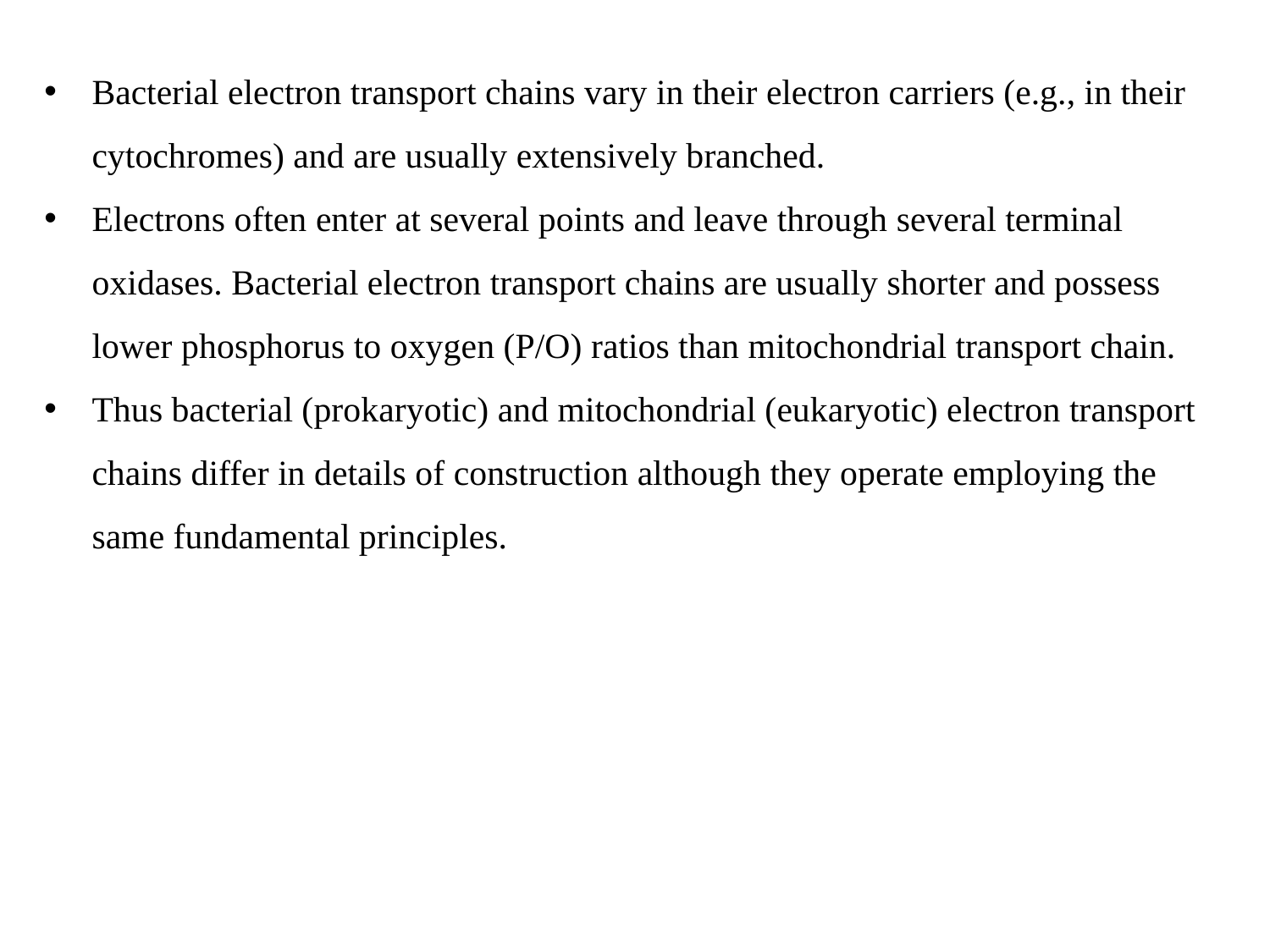

Bacterial electron transport chains vary in their electron carriers (e.g., in their cytochromes) and are usually extensively branched.
Electrons often enter at several points and leave through several terminal oxidases. Bacterial electron transport chains are usually shorter and possess lower phosphorus to oxygen (P/O) ratios than mitochondrial transport chain.
Thus bacterial (prokaryotic) and mitochondrial (eukaryotic) electron transport chains differ in details of construction although they operate employing the same fundamental principles.